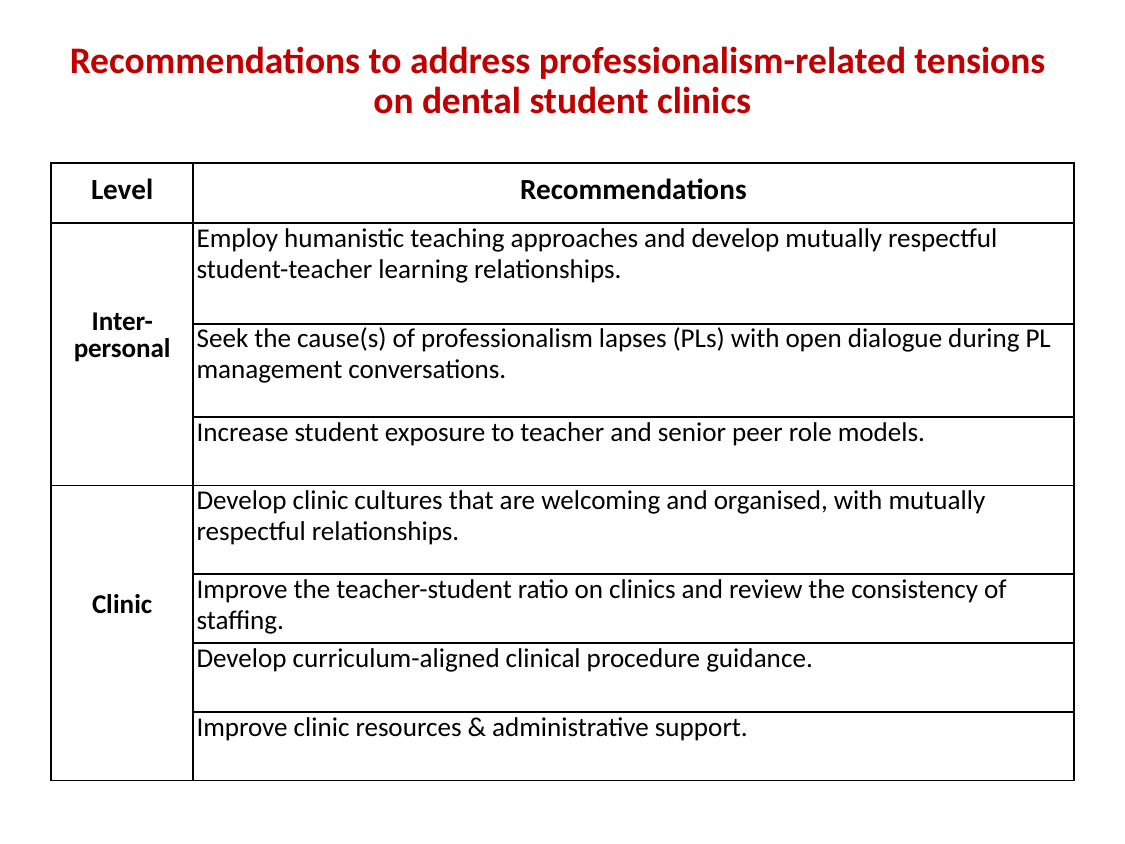

# Recommendations to address professionalism-related tensions on dental student clinics
| Level | Recommendations |
| --- | --- |
| Inter-personal | Employ humanistic teaching approaches and develop mutually respectful student-teacher learning relationships. |
|  | Seek the cause(s) of professionalism lapses (PLs) with open dialogue during PL management conversations. |
|  | Increase student exposure to teacher and senior peer role models. |
| Clinic | Develop clinic cultures that are welcoming and organised, with mutually respectful relationships. |
|  | Improve the teacher-student ratio on clinics and review the consistency of staffing. |
|  | Develop curriculum-aligned clinical procedure guidance. |
|  | Improve clinic resources & administrative support. |